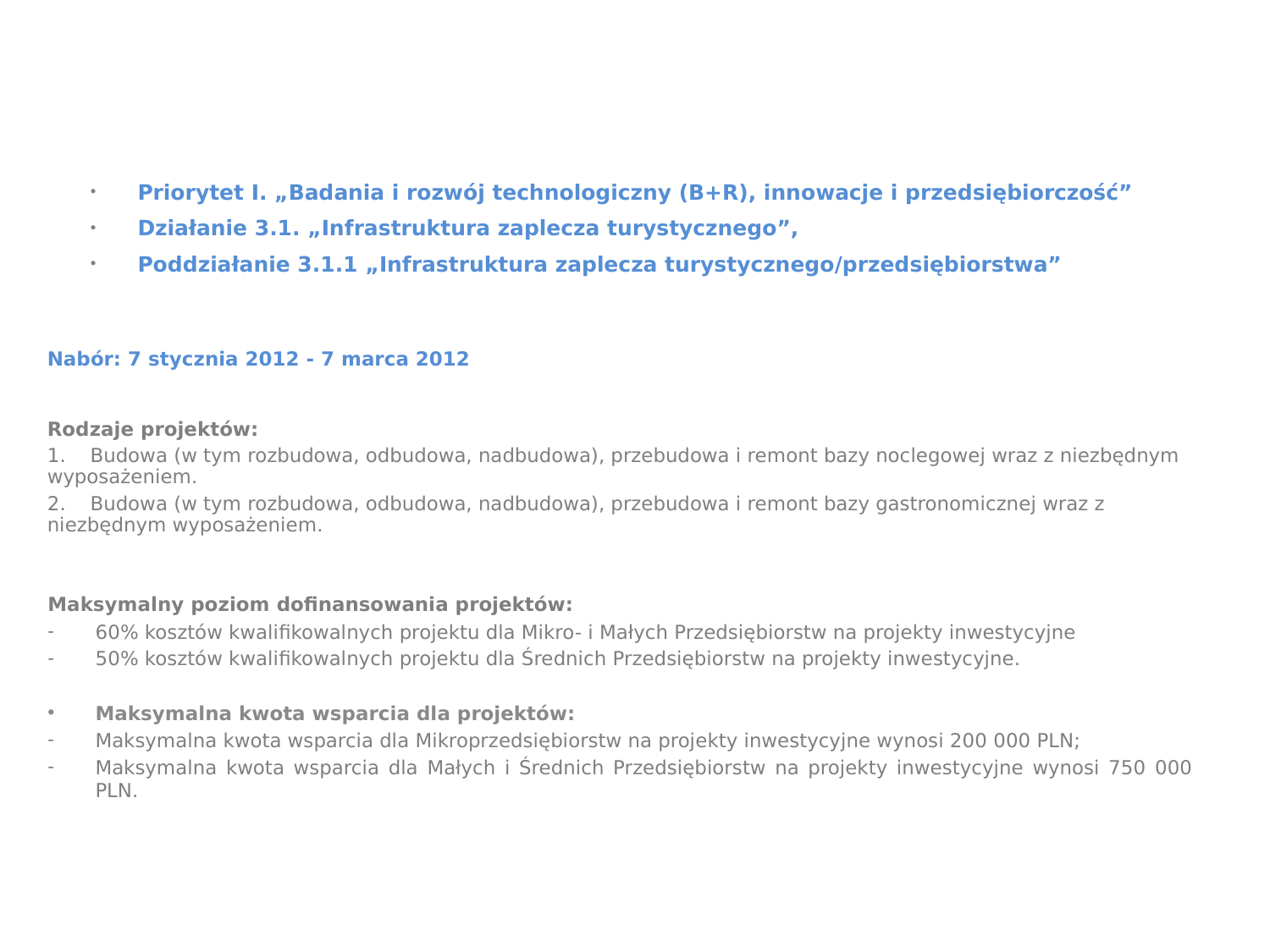

Priorytet I. „Badania i rozwój technologiczny (B+R), innowacje i przedsiębiorczość”
Działanie 3.1. „Infrastruktura zaplecza turystycznego”,
Poddziałanie 3.1.1 „Infrastruktura zaplecza turystycznego/przedsiębiorstwa”

| Nabór: 7 stycznia 2012 - 7 marca 2012 |
| --- |
| Rodzaje projektów: 1. Budowa (w tym rozbudowa, odbudowa, nadbudowa), przebudowa i remont bazy noclegowej wraz z niezbędnym wyposażeniem. 2. Budowa (w tym rozbudowa, odbudowa, nadbudowa), przebudowa i remont bazy gastronomicznej wraz z niezbędnym wyposażeniem. |
Maksymalny poziom dofinansowania projektów:
60% kosztów kwalifikowalnych projektu dla Mikro- i Małych Przedsiębiorstw na projekty inwestycyjne
50% kosztów kwalifikowalnych projektu dla Średnich Przedsiębiorstw na projekty inwestycyjne.

Maksymalna kwota wsparcia dla projektów:
Maksymalna kwota wsparcia dla Mikroprzedsiębiorstw na projekty inwestycyjne wynosi 200 000 PLN;
Maksymalna kwota wsparcia dla Małych i Średnich Przedsiębiorstw na projekty inwestycyjne wynosi 750 000 PLN.